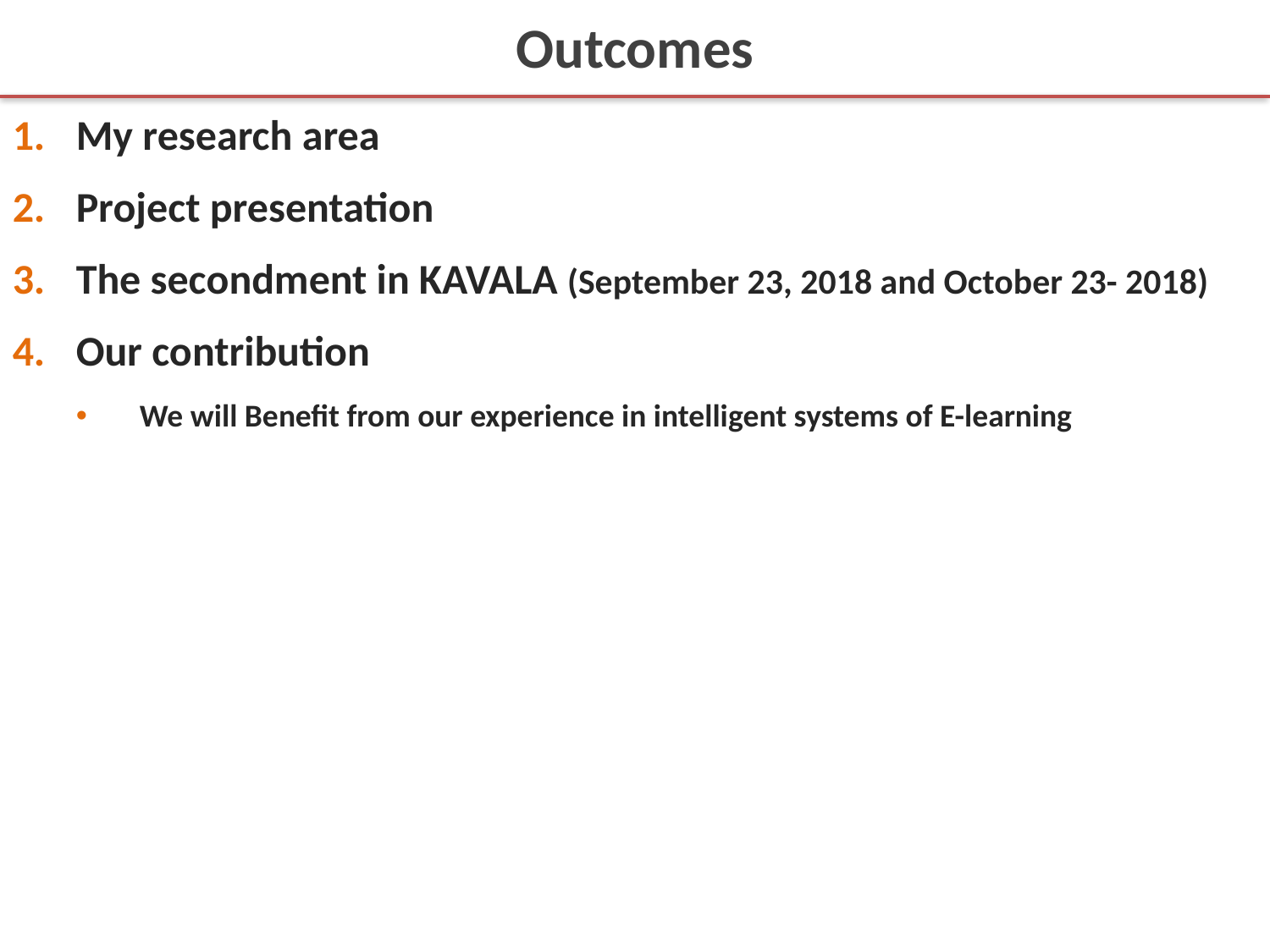

Outcomes
My research area
Project presentation
The secondment in KAVALA (September 23, 2018 and October 23- 2018)
Our contribution
We will Benefit from our experience in intelligent systems of E-learning